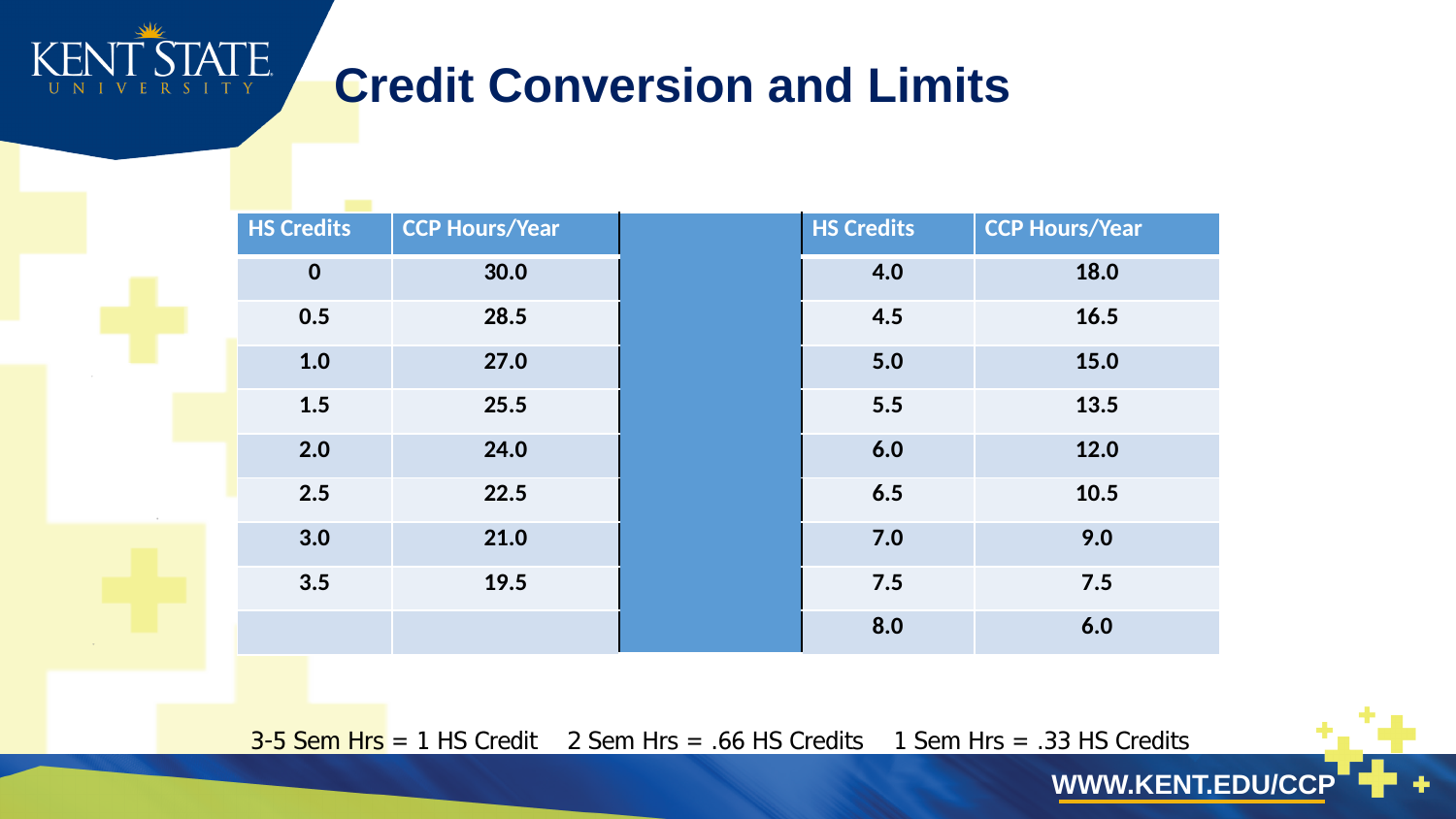

# Credit Conversion and Limits
| HS Credits | CCP Hours/Year |  | HS Credits | CCP Hours/Year |
| --- | --- | --- | --- | --- |
| 0 | 30.0 |  | 4.0 | 18.0 |
| 0.5 | 28.5 |  | 4.5 | 16.5 |
| 1.0 | 27.0 |  | 5.0 | 15.0 |
| 1.5 | 25.5 |  | 5.5 | 13.5 |
| 2.0 | 24.0 |  | 6.0 | 12.0 |
| 2.5 | 22.5 |  | 6.5 | 10.5 |
| 3.0 | 21.0 |  | 7.0 | 9.0 |
| 3.5 | 19.5 |  | 7.5 | 7.5 |
|  |  |  | 8.0 | 6.0 |
3-5 Sem Hrs = 1 HS Credit    2 Sem Hrs = .66 HS Credits    1 Sem Hrs = .33 HS Credits